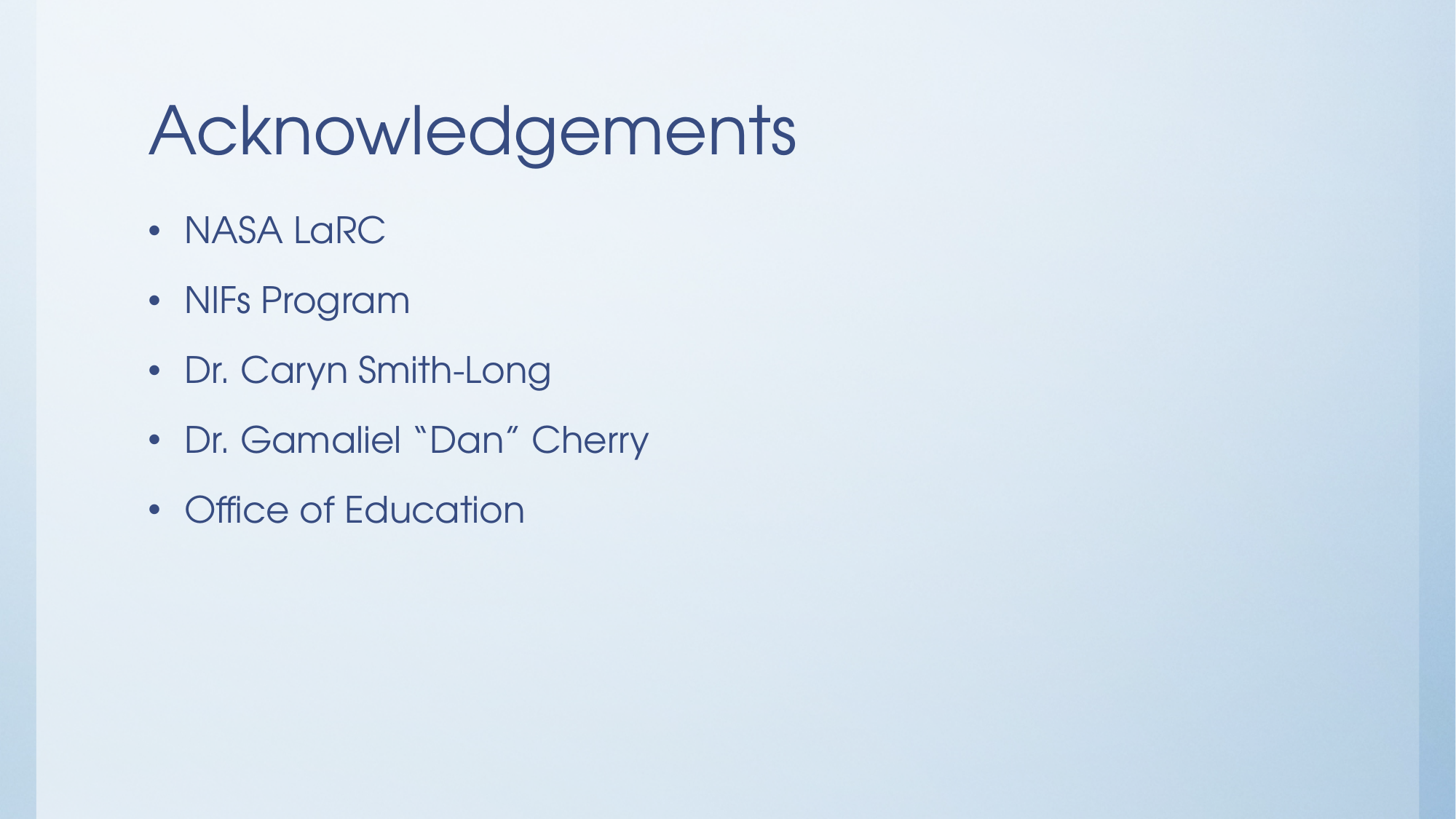

# Acknowledgements
NASA LaRC
NIFs Program
Dr. Caryn Smith-Long
Dr. Gamaliel “Dan” Cherry
Office of Education